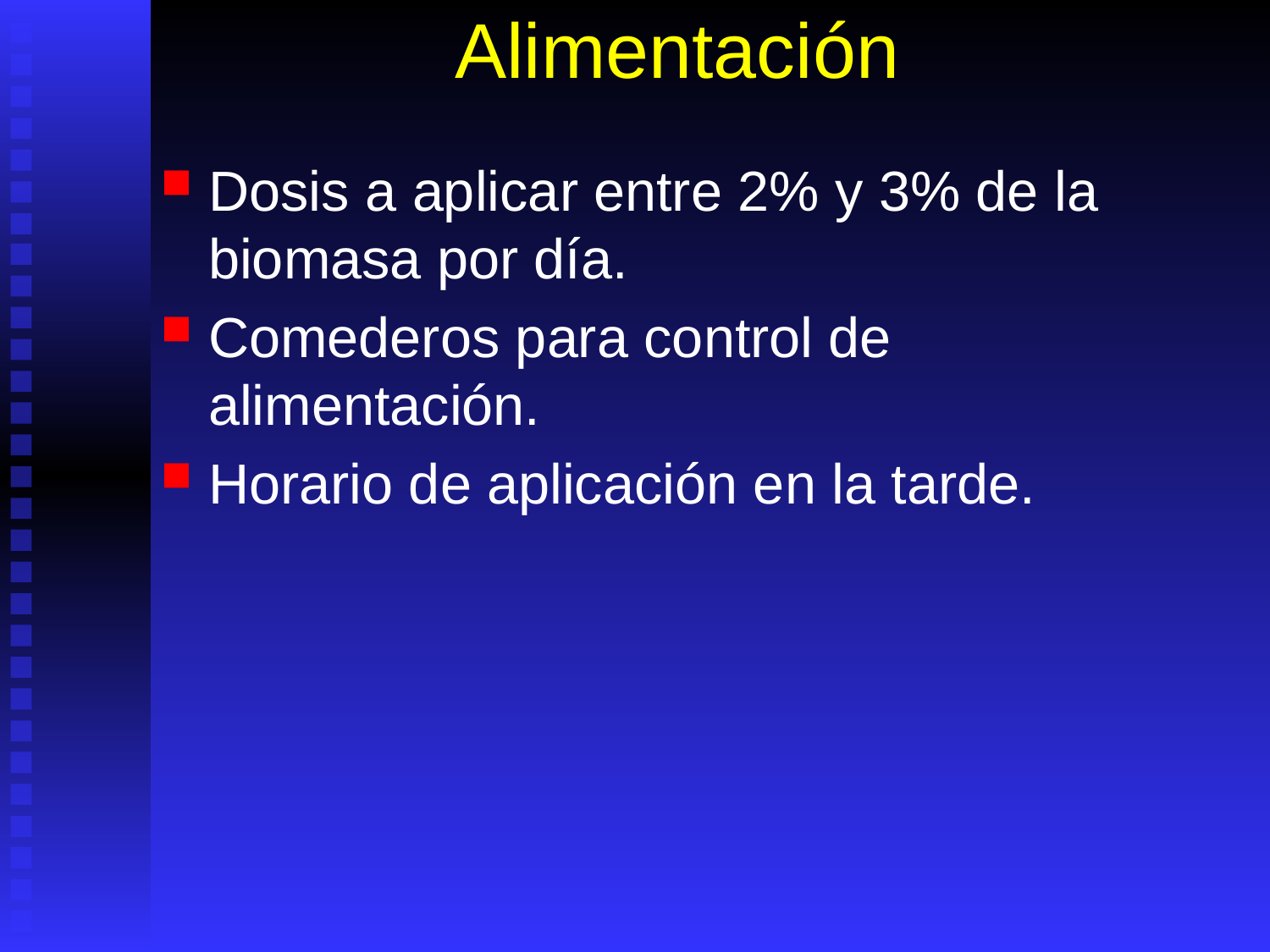

# Alimentación
Dosis a aplicar entre 2% y 3% de la biomasa por día.
Comederos para control de alimentación.
Horario de aplicación en la tarde.